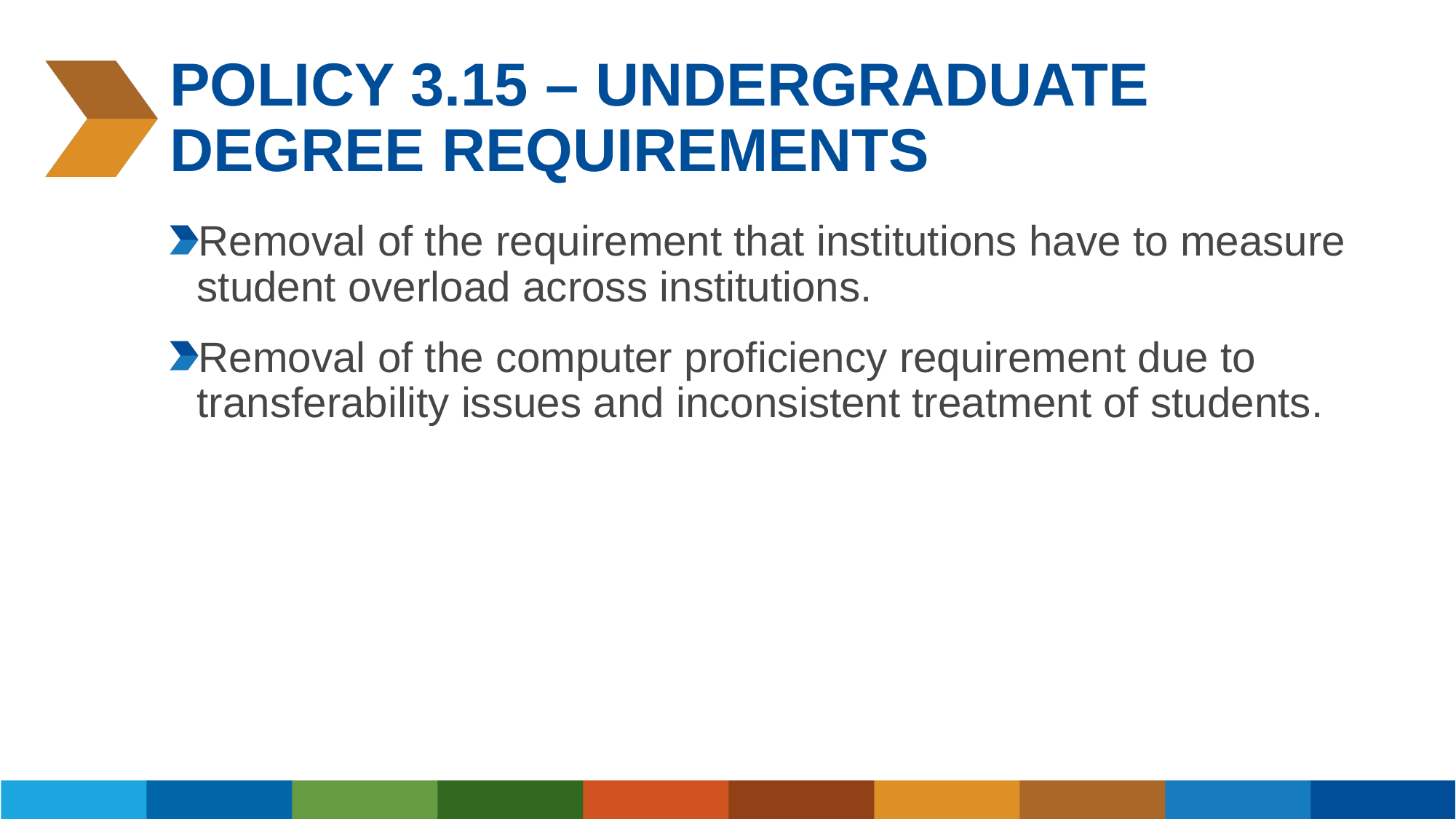

# Policy 3.15 – Undergraduate Degree requirements
Removal of the requirement that institutions have to measure student overload across institutions.
Removal of the computer proficiency requirement due to transferability issues and inconsistent treatment of students.